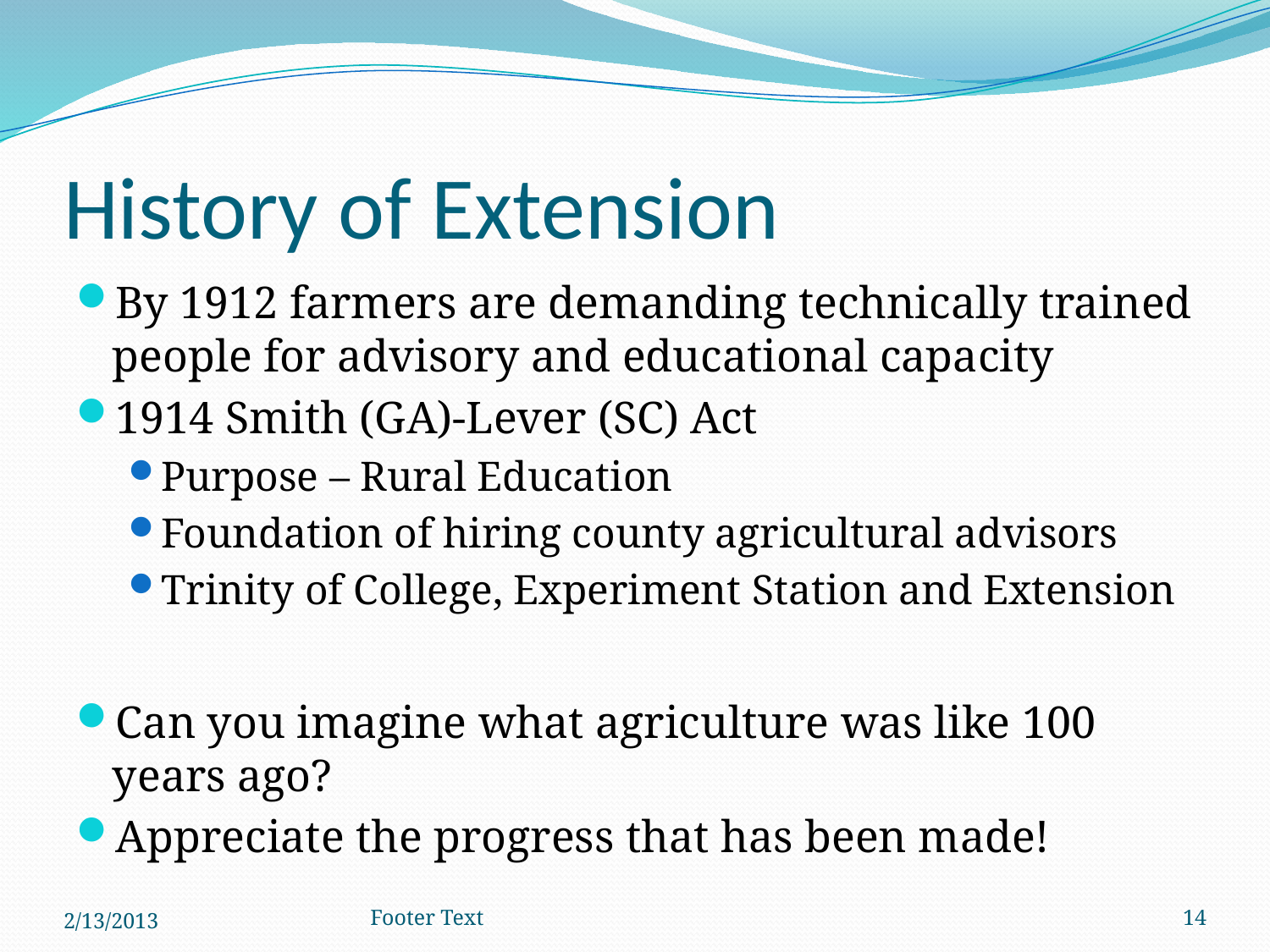

# History of Extension
By 1912 farmers are demanding technically trained people for advisory and educational capacity
1914 Smith (GA)-Lever (SC) Act
Purpose – Rural Education
Foundation of hiring county agricultural advisors
Trinity of College, Experiment Station and Extension

Can you imagine what agriculture was like 100 years ago?
Appreciate the progress that has been made!

2/13/2013
Footer Text
14